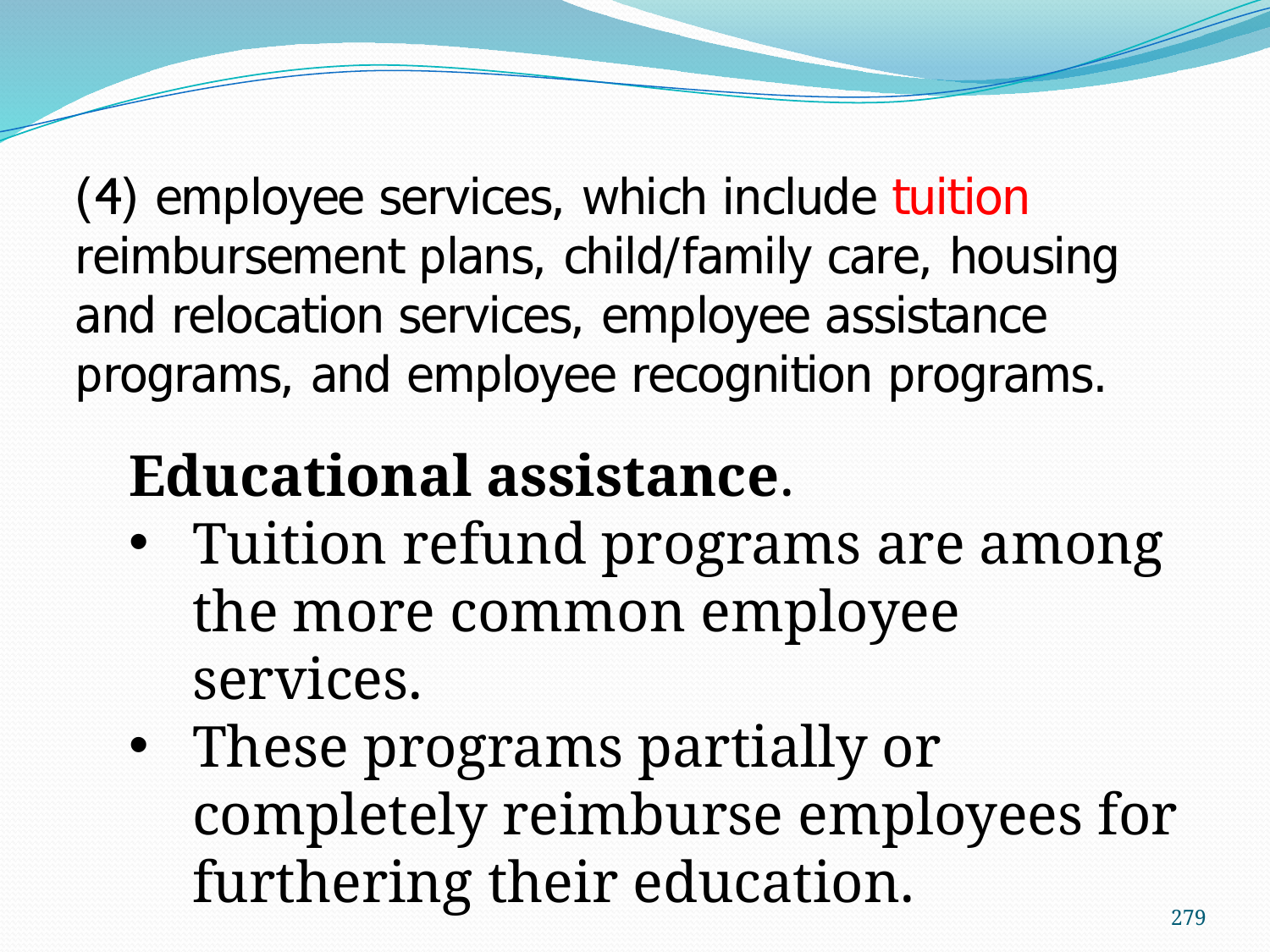

(4) employee services, which include tuition reimbursement plans, child/family care, housing and relocation services, employee assistance programs, and employee recognition programs.
Educational assistance.
Tuition refund programs are among the more common employee services.
These programs partially or completely reimburse employees for furthering their education.
279